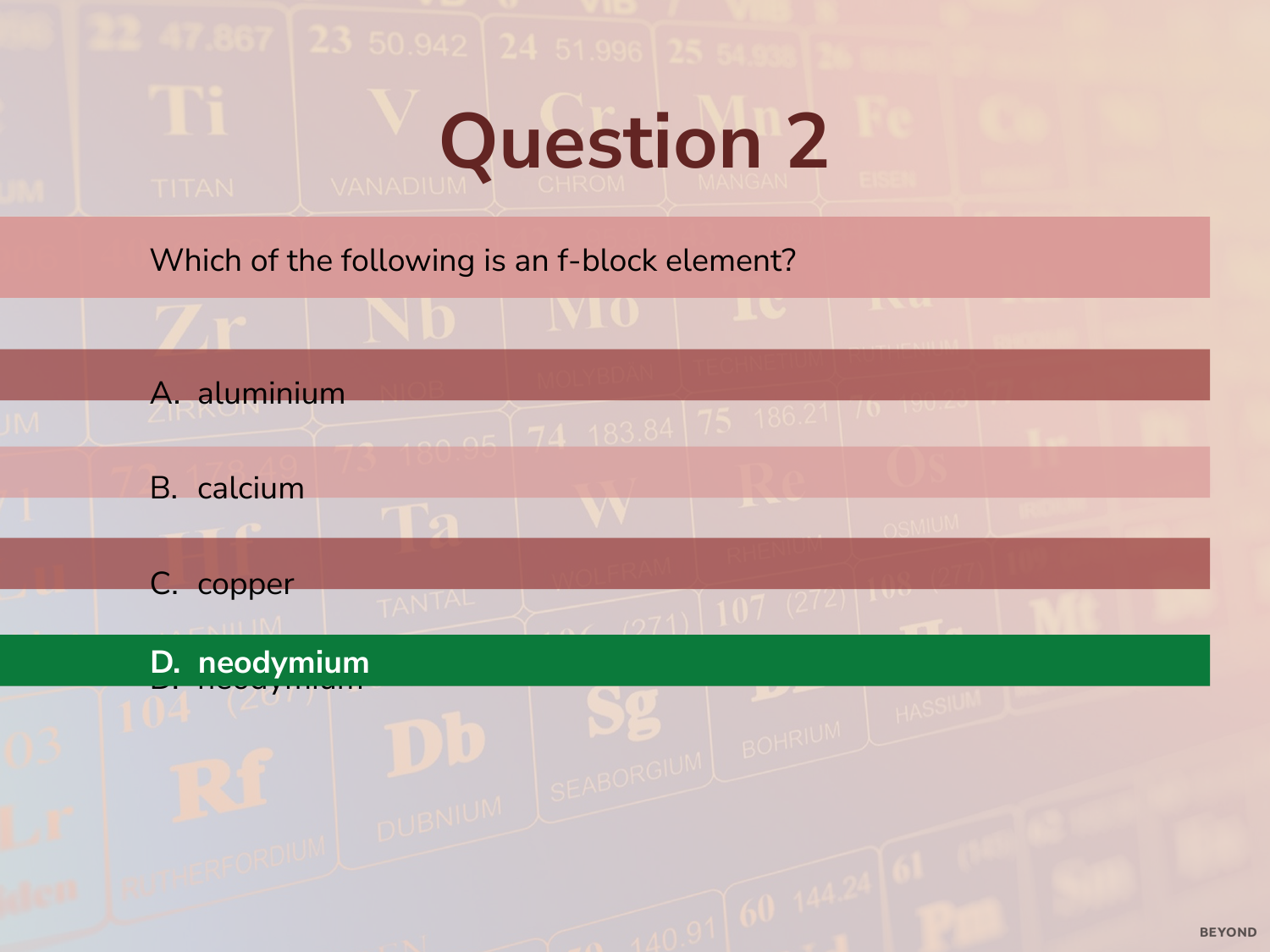

Question 2

aluminium
calcium
copper
neodymium
 Which of the following is an f-block element?

 D.  neodymium